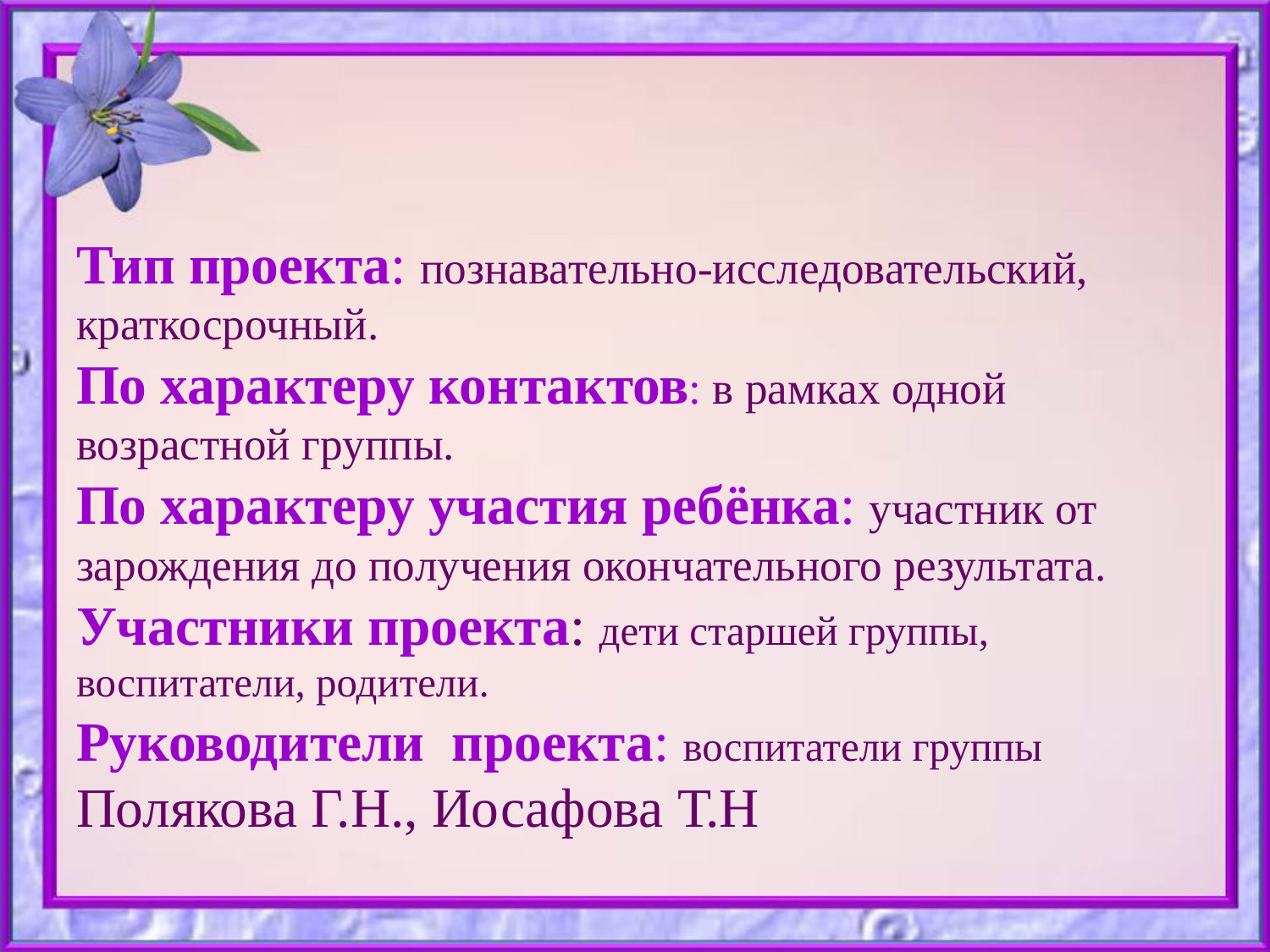

Тип проекта: познавательно-исследовательский, краткосрочный.
По характеру контактов: в рамках одной   возрастной группы.
По характеру участия ребёнка: участник от зарождения до получения окончательного результата.
Участники проекта: дети старшей группы, воспитатели, родители.
Руководители  проекта: воспитатели группы Полякова Г.Н., Иосафова Т.Н